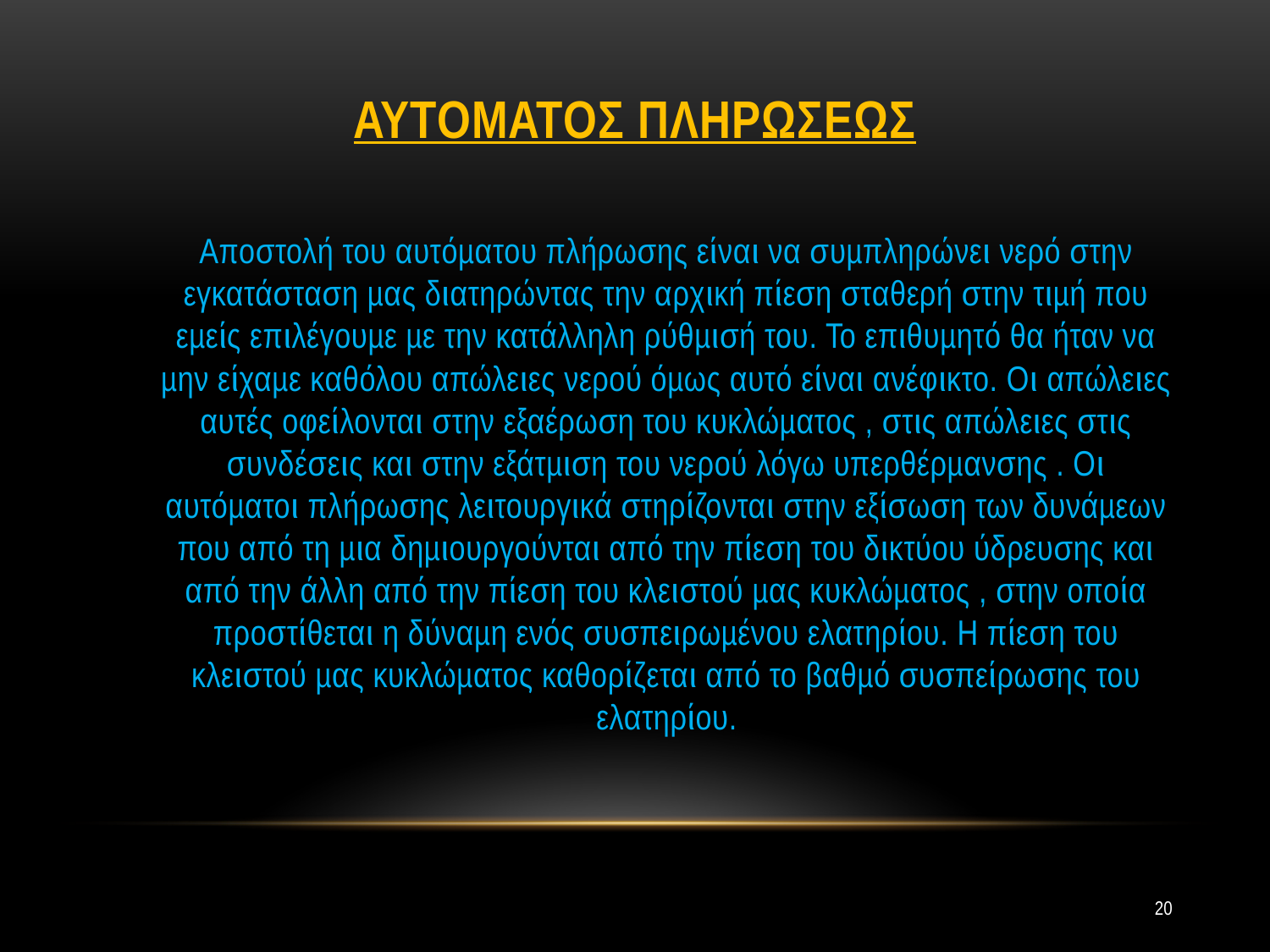

# ΑΥΤΟΜΑΤΟΣ ΠΛΗΡΩΣΕΩΣ
Αποστολή του αυτόµατου πλήρωσης είναι να συµπληρώνει νερό στην εγκατάσταση µας διατηρώντας την αρχική πίεση σταθερή στην τιµή που εµείς επιλέγουµε µε την κατάλληλη ρύθµισή του. Το επιθυµητό θα ήταν να µην είχαµε καθόλου απώλειες νερού όµως αυτό είναι ανέφικτο. Οι απώλειες αυτές οφείλονται στην εξαέρωση του κυκλώµατος , στις απώλειες στις συνδέσεις και στην εξάτµιση του νερού λόγω υπερθέρµανσης . Οι αυτόµατοι πλήρωσης λειτουργικά στηρίζονται στην εξίσωση των δυνάµεων που από τη µια δηµιουργούνται από την πίεση του δικτύου ύδρευσης και από την άλλη από την πίεση του κλειστού µας κυκλώµατος , στην οποία προστίθεται η δύναµη ενός συσπειρωµένου ελατηρίου. Η πίεση του κλειστού µας κυκλώµατος καθορίζεται από το βαθµό συσπείρωσης του ελατηρίου.

20